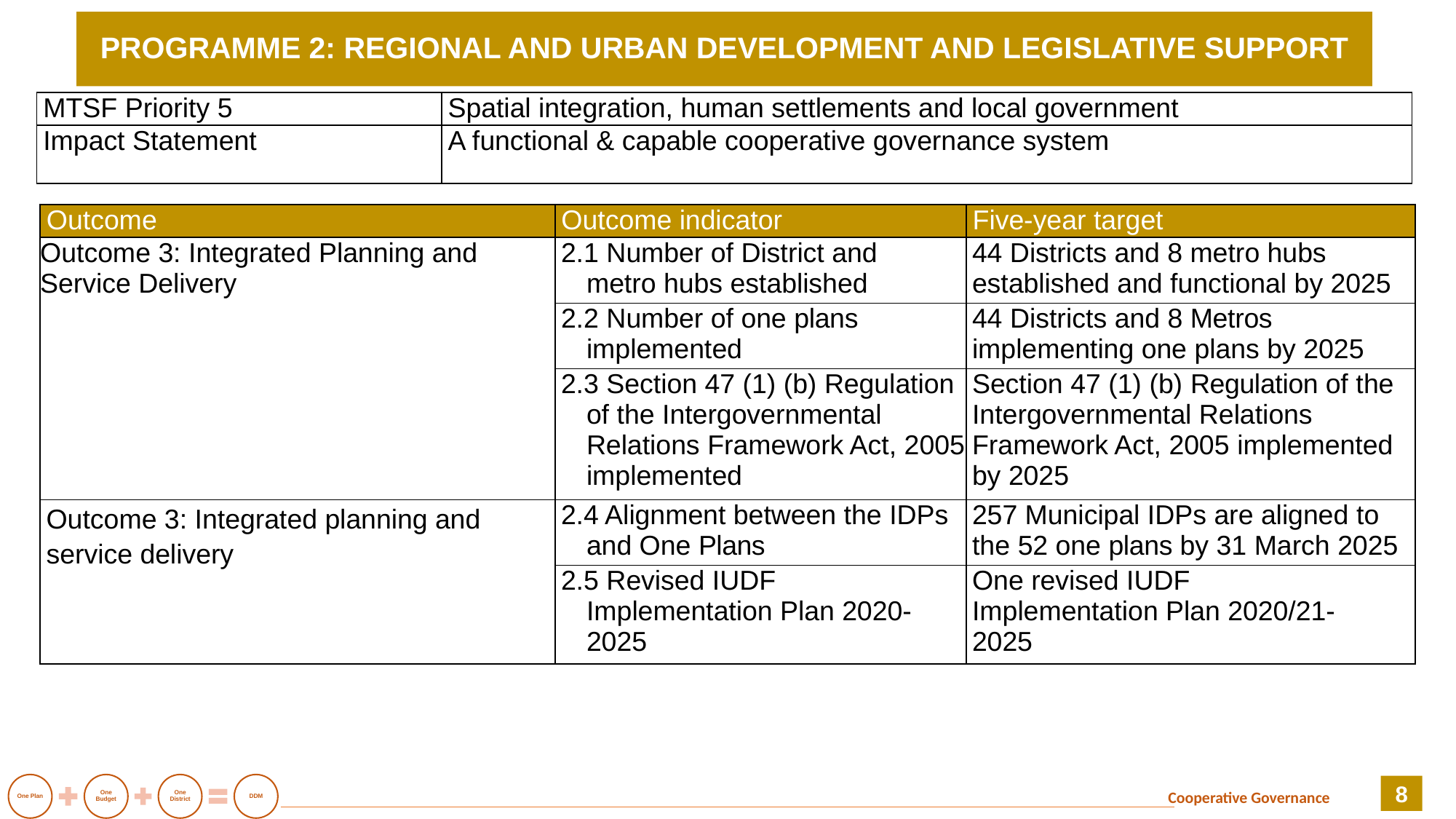

# PROGRAMME 2: REGIONAL AND URBAN DEVELOPMENT AND LEGISLATIVE SUPPORT
| MTSF Priority 5 | Spatial integration, human settlements and local government |
| --- | --- |
| Impact Statement | A functional & capable cooperative governance system |
| Outcome | Outcome indicator | Five-year target |
| --- | --- | --- |
| Outcome 3: Integrated Planning and Service Delivery | 2.1 Number of District and metro hubs established | 44 Districts and 8 metro hubs established and functional by 2025 |
|  | 2.2 Number of one plans implemented | 44 Districts and 8 Metros implementing one plans by 2025 |
|  | 2.3 Section 47 (1) (b) Regulation of the Intergovernmental Relations Framework Act, 2005 implemented | Section 47 (1) (b) Regulation of the Intergovernmental Relations Framework Act, 2005 implemented by 2025 |
| Outcome 3: Integrated planning and service delivery | 2.4 Alignment between the IDPs and One Plans | 257 Municipal IDPs are aligned to the 52 one plans by 31 March 2025 |
|  | 2.5 Revised IUDF Implementation Plan 2020-2025 | One revised IUDF Implementation Plan 2020/21-2025 |
One Plan

One Budget

One District

DDM
8
Cooperative Governance